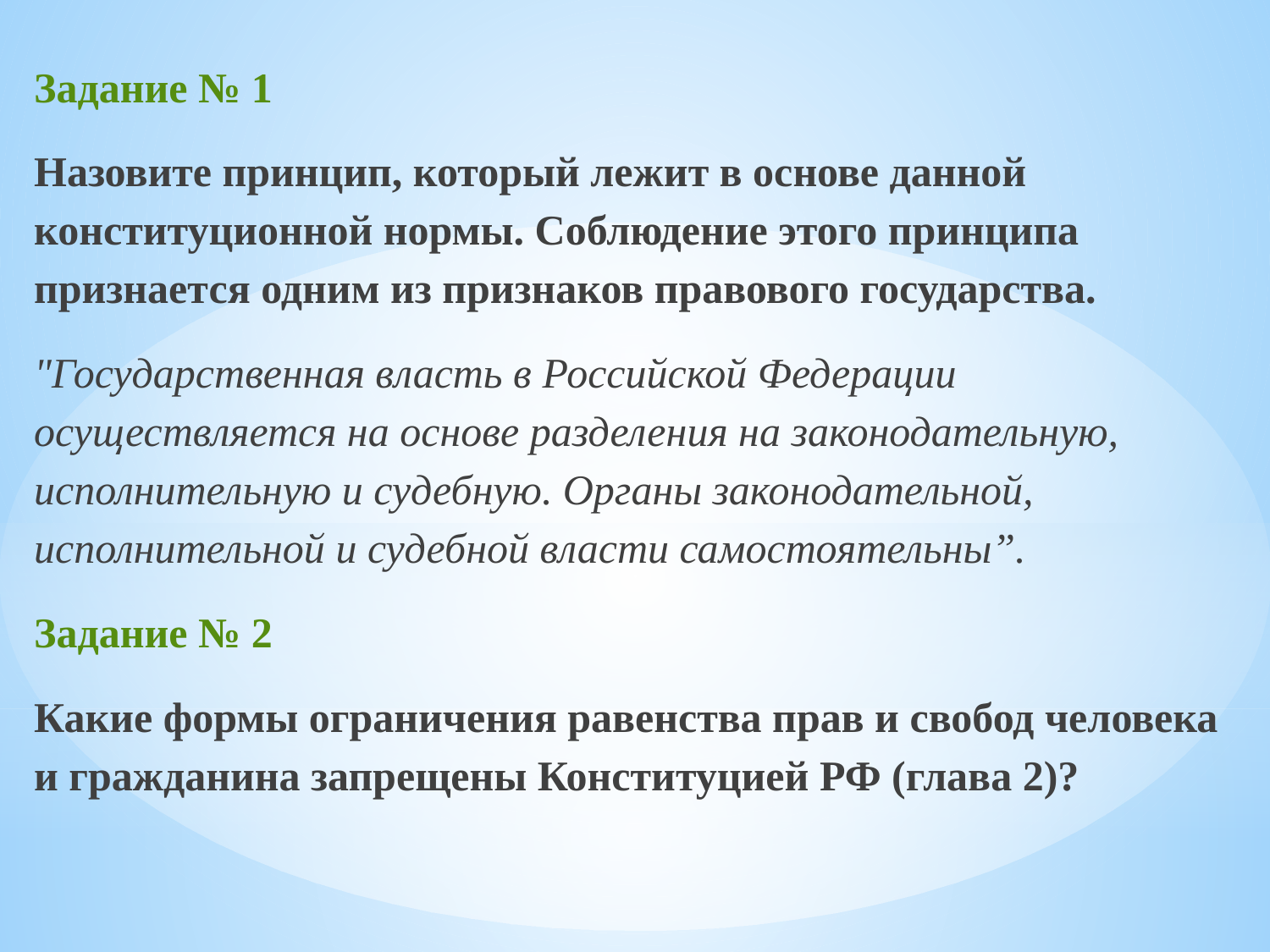

Задание № 1
Назовите принцип, который лежит в основе данной конституционной нормы. Соблюдение этого принципа признается одним из признаков правового государства.
"Государственная власть в Российской Федерации осуществляется на основе разделения на законодательную, исполнительную и судебную. Органы законодательной, исполнительной и судебной власти самостоятельны”.
Задание № 2
Какие формы ограничения равенства прав и свобод человека и гражданина запрещены Конституцией РФ (глава 2)?